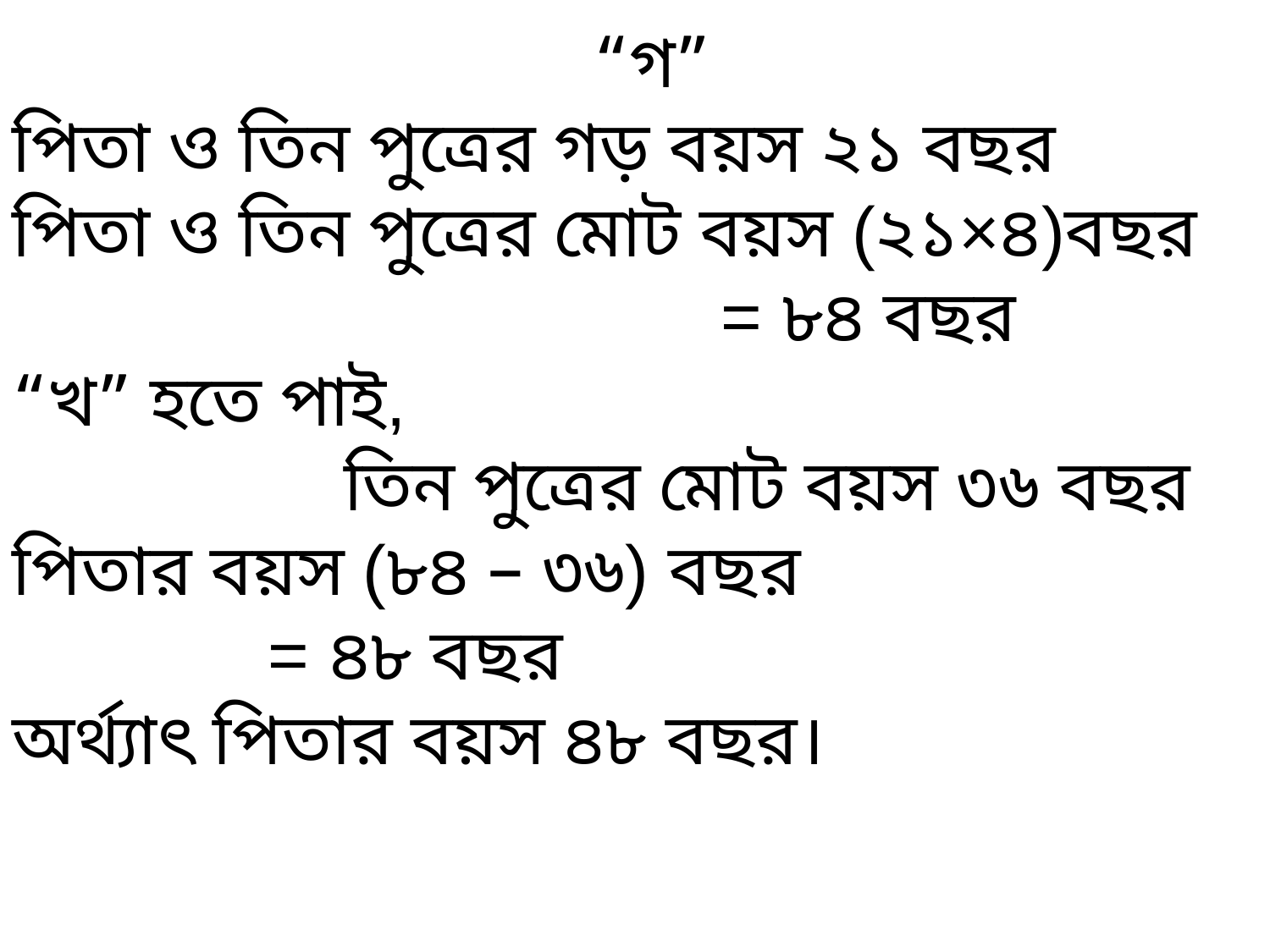

“গ”
পিতা ও তিন পুত্রের গড় বয়স ২১ বছর
পিতা ও তিন পুত্রের মোট বয়স (২১×৪)বছর
                                    = ৮৪ বছর
“খ” হতে পাই,
                  তিন পুত্রের মোট বয়স ৩৬ বছর
পিতার বয়স (৮৪ – ৩৬) বছর
             = ৪৮ বছর
অর্থ্যাৎ পিতার বয়স ৪৮ বছর।